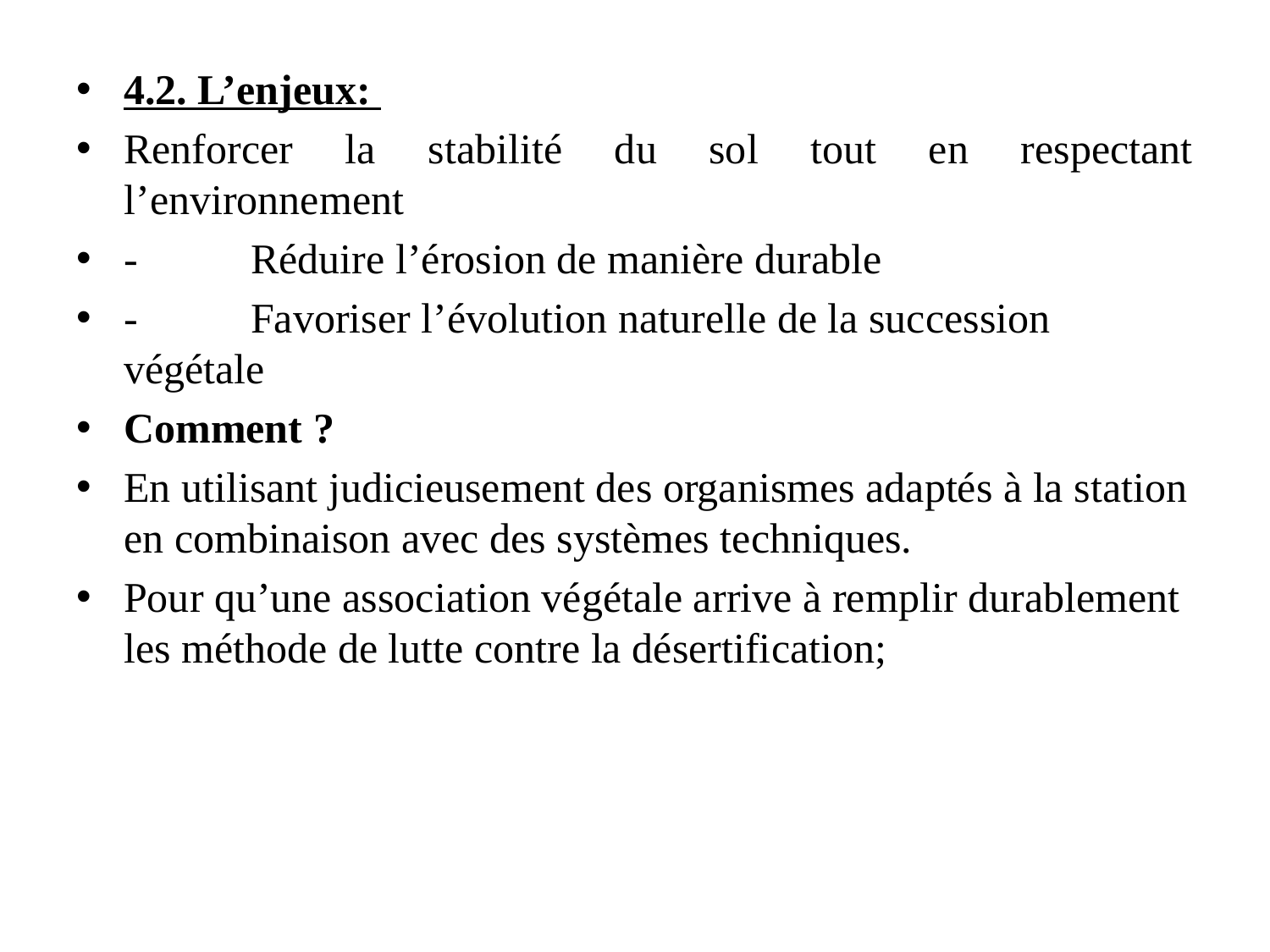

4.2. L’enjeux:
Renforcer la stabilité du sol tout en respectant l’environnement
-	Réduire l’érosion de manière durable
-	Favoriser l’évolution naturelle de la succession végétale
Comment ?
En utilisant judicieusement des organismes adaptés à la station en combinaison avec des systèmes techniques.
Pour qu’une association végétale arrive à remplir durablement les méthode de lutte contre la désertification;